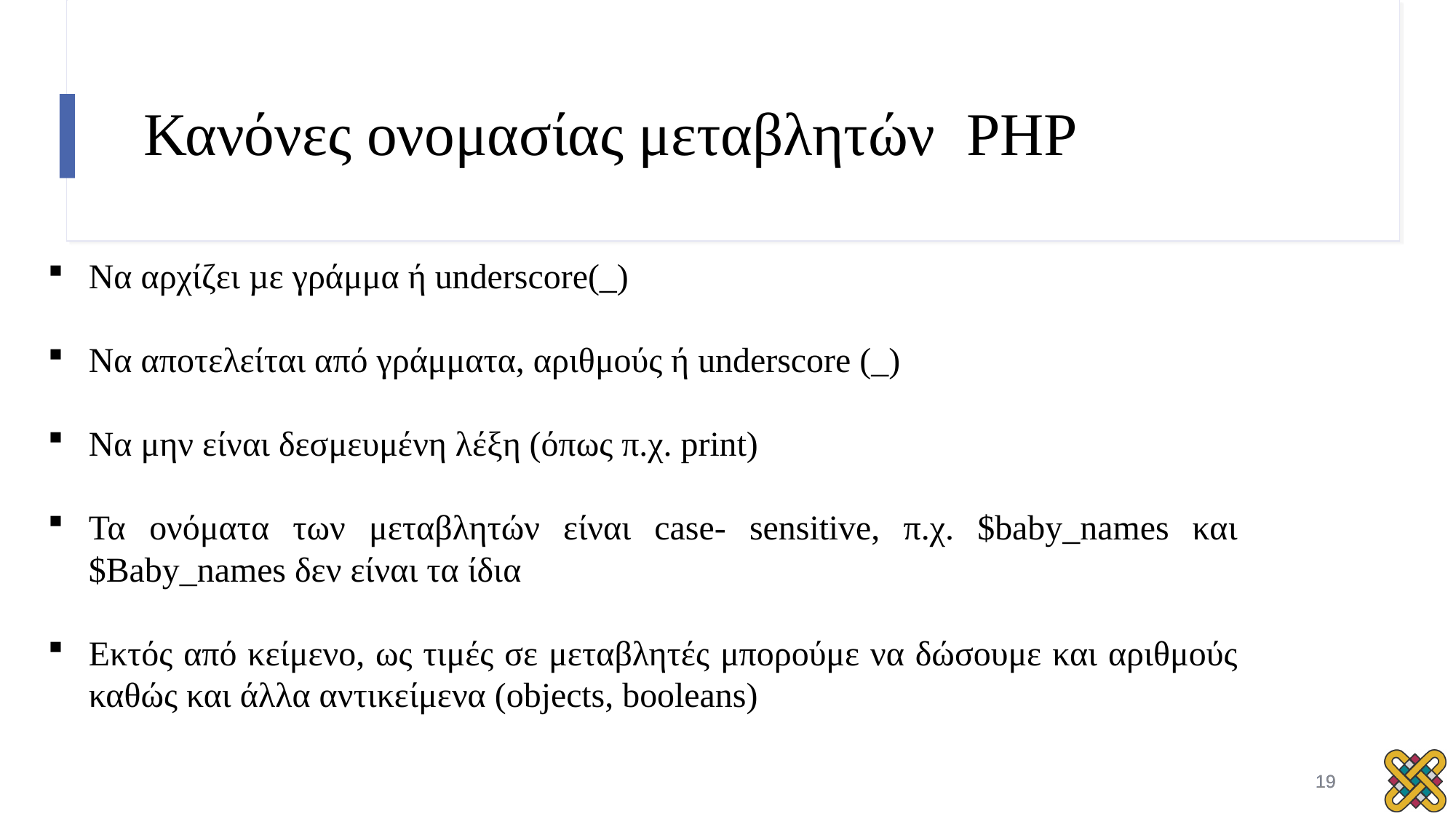

# Κανόνες ονομασίας μεταβλητών  PHP
Να αρχίζει µε γράμμα ή underscore(_)

Να αποτελείται από γράμματα, αριθμούς ή underscore (_)

Να μην είναι δεσμευμένη λέξη (όπως π.χ. print)

Τα ονόματα των μεταβλητών είναι case- sensitive, π.χ. $baby_names και $Baby_names δεν είναι τα ίδια

Εκτός από κείμενο, ως τιμές σε μεταβλητές μπορούμε να δώσουμε και αριθμούς καθώς και άλλα αντικείμενα (objects, booleans)

19
19